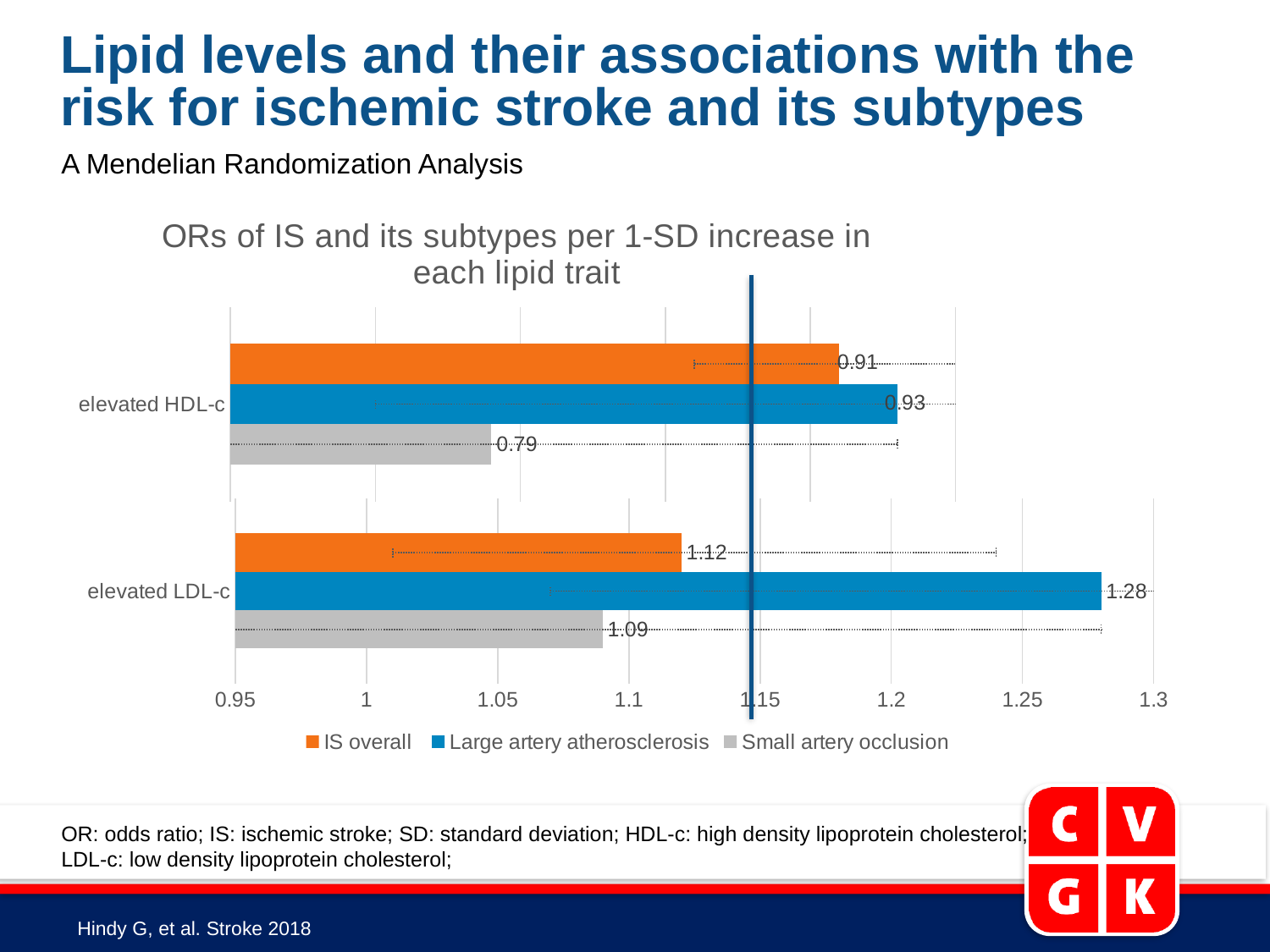

Lipid levels and their associations with the risk for ischemic stroke and its subtypes
A Mendelian Randomization Analysis

### Chart: ORs of IS and its subtypes per 1-SD increase in each lipid trait

| Category | Small artery occlusion | Large artery atherosclerosis | IS overall  |
|---|---|---|---|
| elevated HDL-c | 0.79 | 0.93 | 0.91 |

### Chart

| Category | Small artery occlusion | Large artery atherosclerosis | IS overall  |
|---|---|---|---|
| elevated LDL-c | 1.09 | 1.28 | 1.12 |
OR: odds ratio; IS: ischemic stroke; SD: standard deviation; HDL-c: high density lipoprotein cholesterol;
LDL-c: low density lipoprotein cholesterol;
Hindy G, et al. Stroke 2018